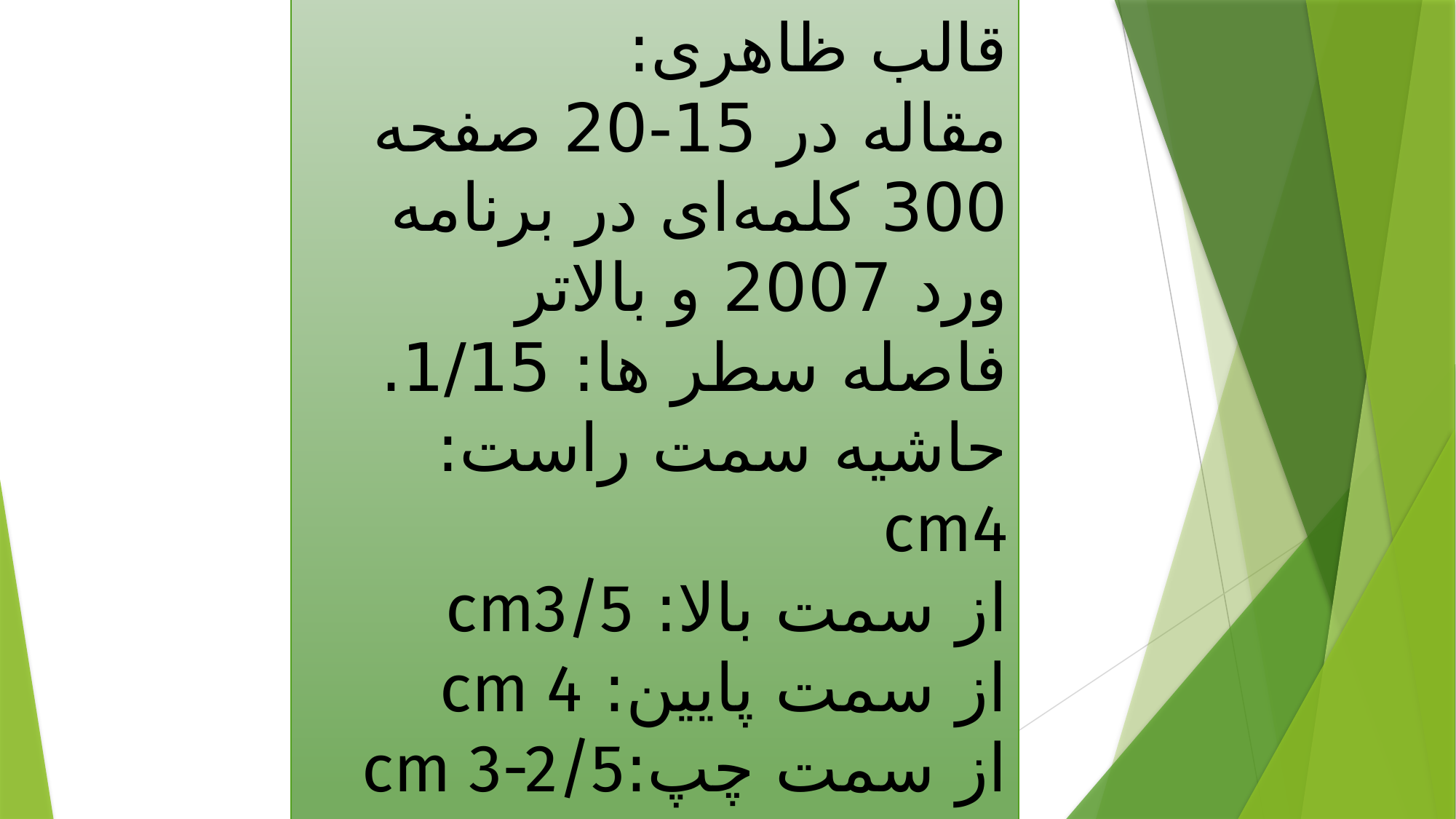

قالب ظاهری:
مقاله در 15-20 صفحه 300 کلمه‌ای در برنامه ورد 2007 و بالاتر
فاصله سطر ها: 1/15.
حاشیه سمت راست: cm4
از سمت بالا: cm3/5
از سمت پایین: cm 4
از سمت چپ:cm 3-2/5